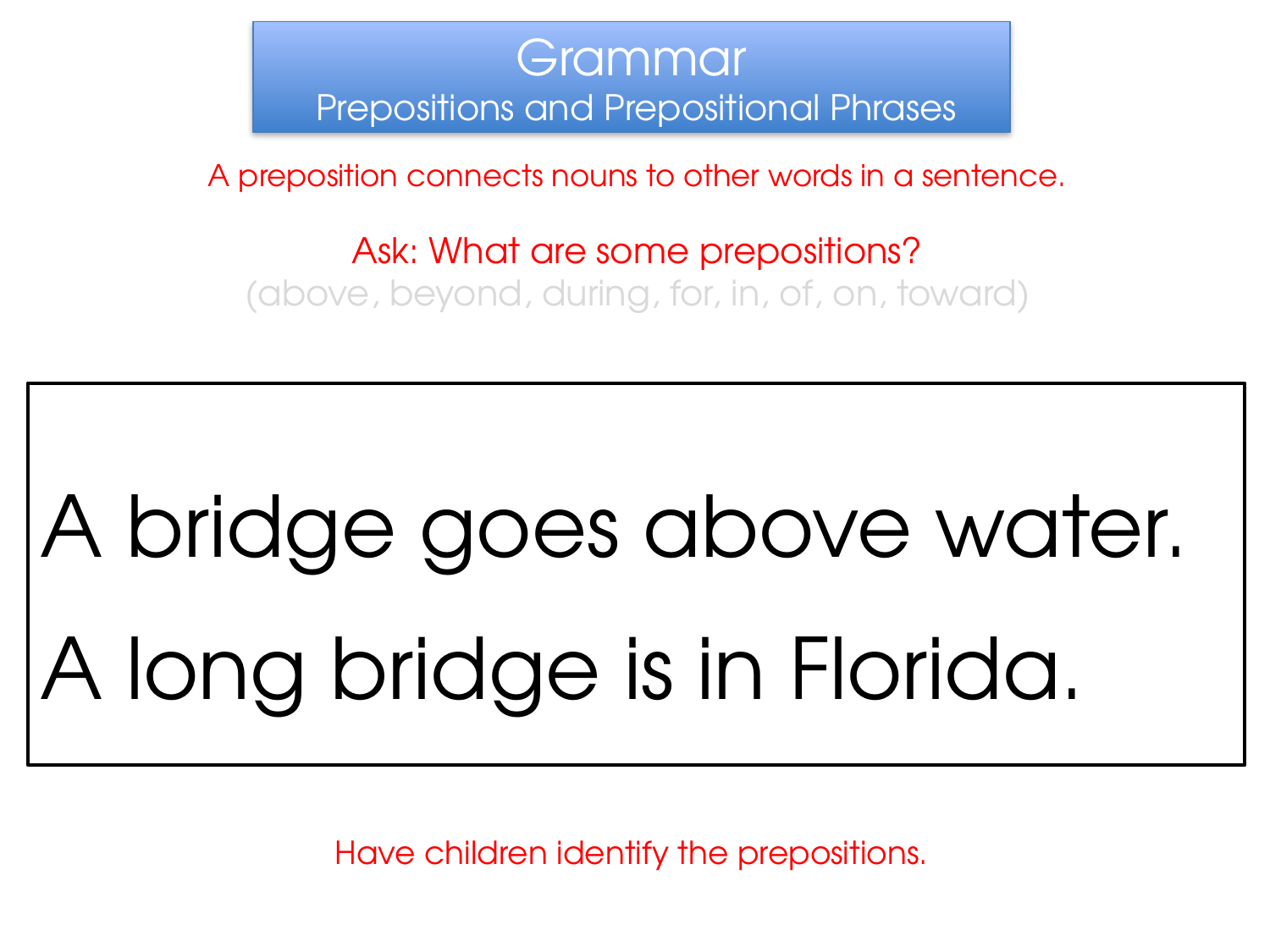

Grammar
 Prepositions and Prepositional Phrases
A preposition connects nouns to other words in a sentence.

Ask: What are some prepositions?
(above, beyond, during, for, in, of, on, toward)

A bridge goes above water.
A long bridge is in Florida.
Have children identify the prepositions.